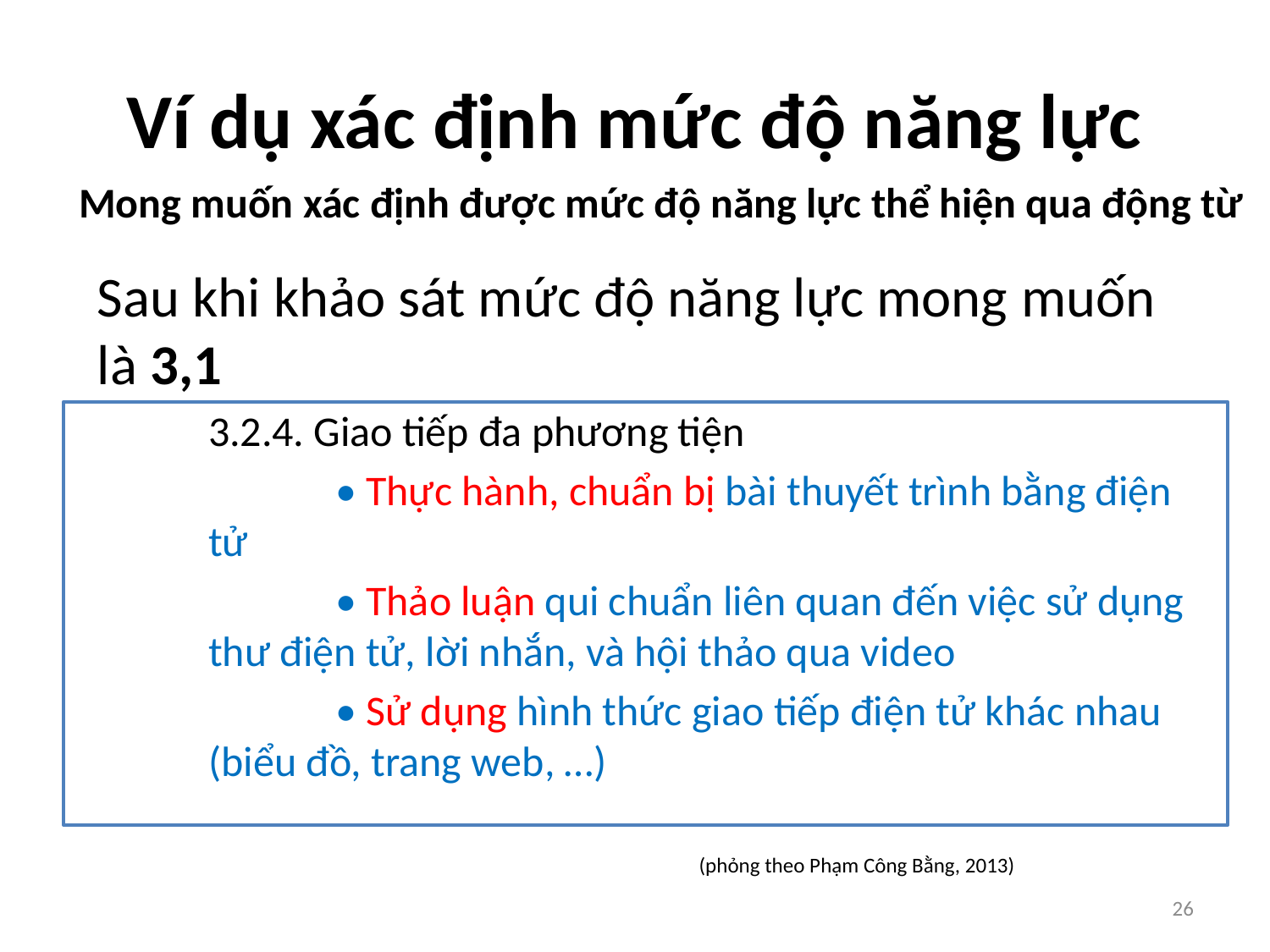

# Ví dụ xác định mức độ năng lực
Mong muốn xác định được mức độ năng lực thể hiện qua động từ
Sau khi khảo sát mức độ năng lực mong muốn là 3,1
3.2.4. Giao tiếp đa phương tiện
	• Thực hành, chuẩn bị bài thuyết trình bằng điện tử
	• Thảo luận qui chuẩn liên quan đến việc sử dụng thư điện tử, lời nhắn, và hội thảo qua video
	• Sử dụng hình thức giao tiếp điện tử khác nhau (biểu đồ, trang web, …)

(phỏng theo Phạm Công Bằng, 2013)
26